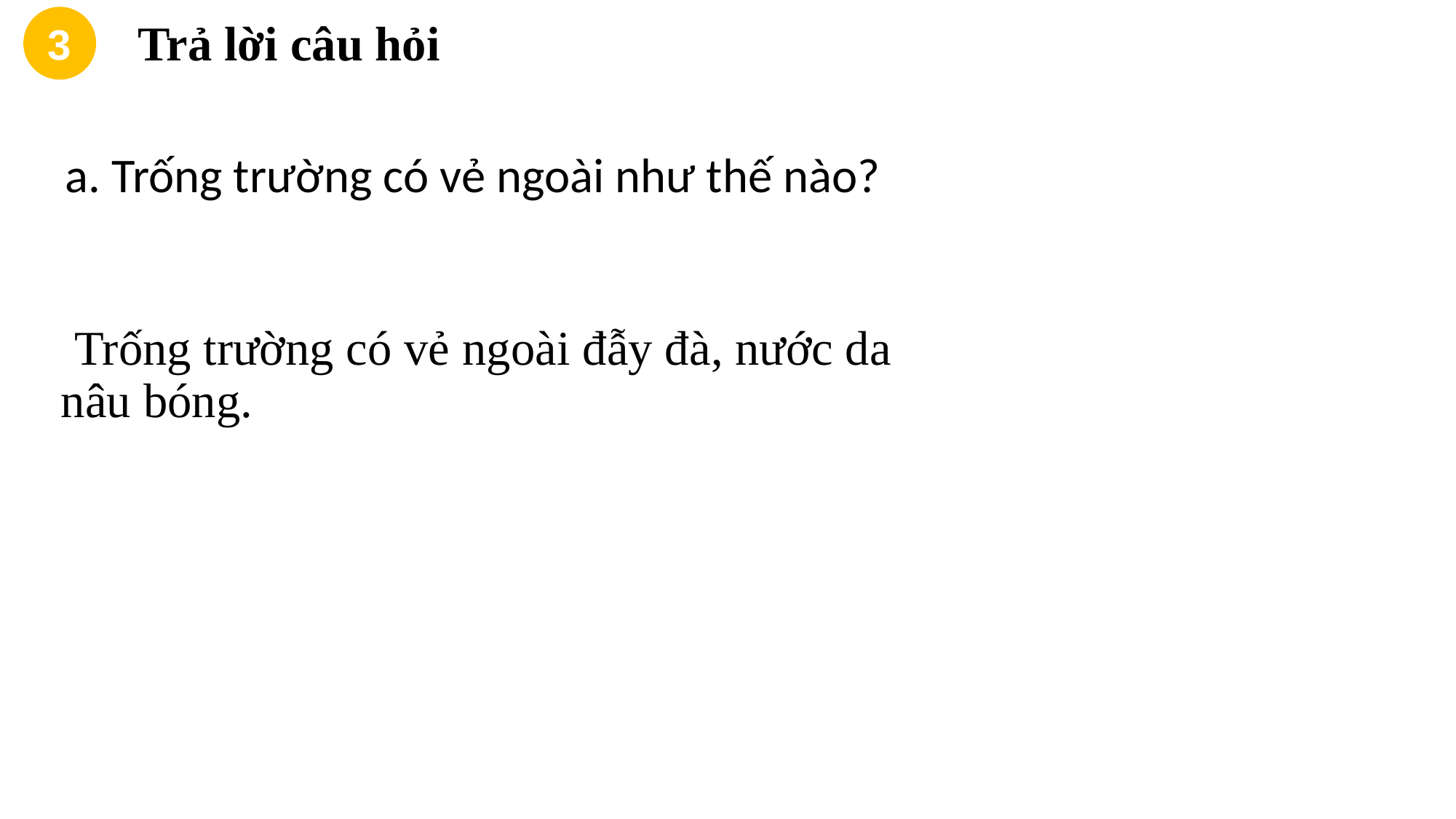

Trả lời câu hỏi
3
a. Trống trường có vẻ ngoài như thế nào?
 Trống trường có vẻ ngoài đẫy đà, nước da nâu bóng.